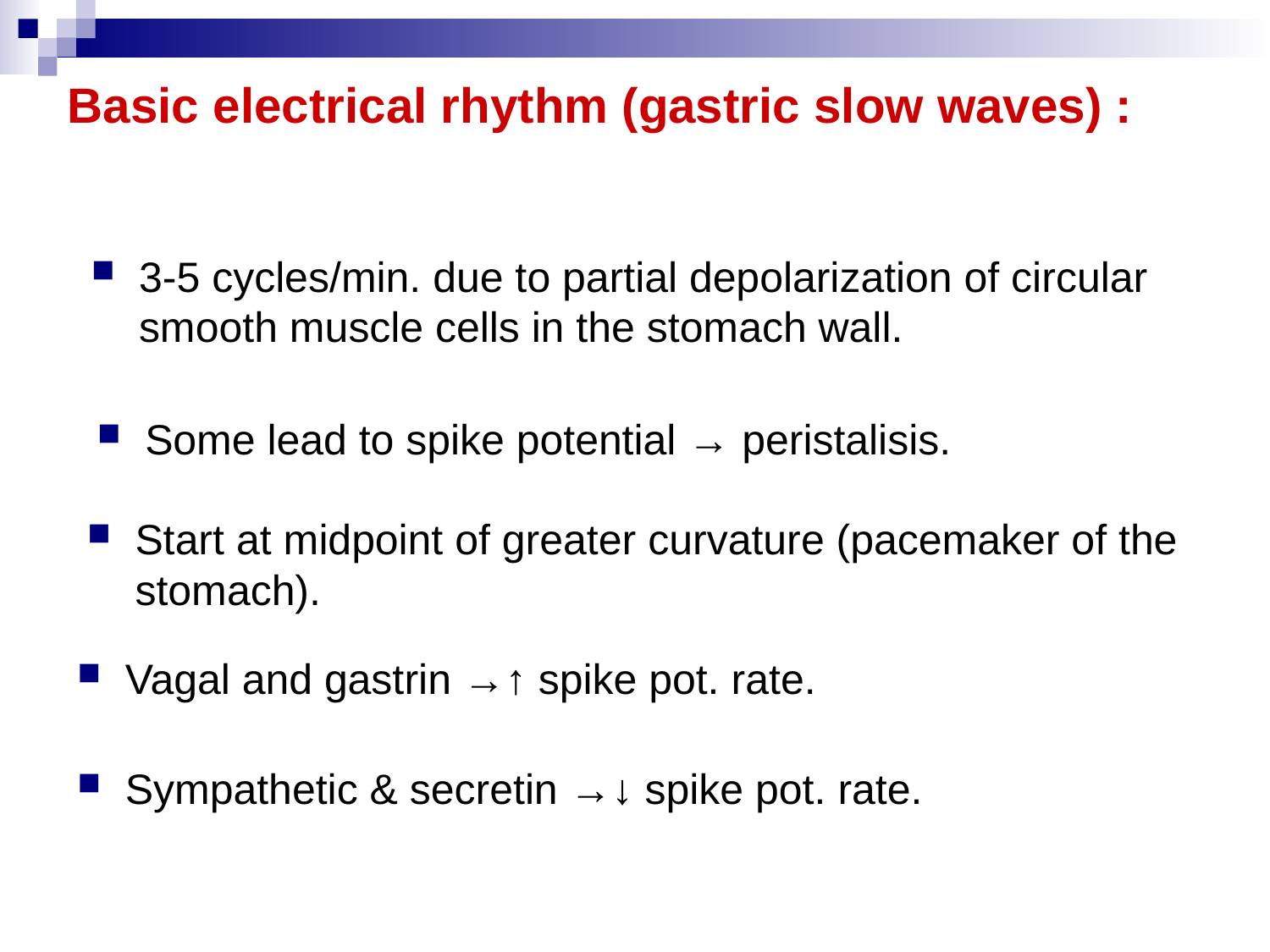

# Basic electrical rhythm (gastric slow waves) :
3-5 cycles/min. due to partial depolarization of circular smooth muscle cells in the stomach wall.
Some lead to spike potential → peristalisis.
Start at midpoint of greater curvature (pacemaker of the stomach).
Vagal and gastrin →↑ spike pot. rate.
Sympathetic & secretin →↓ spike pot. rate.